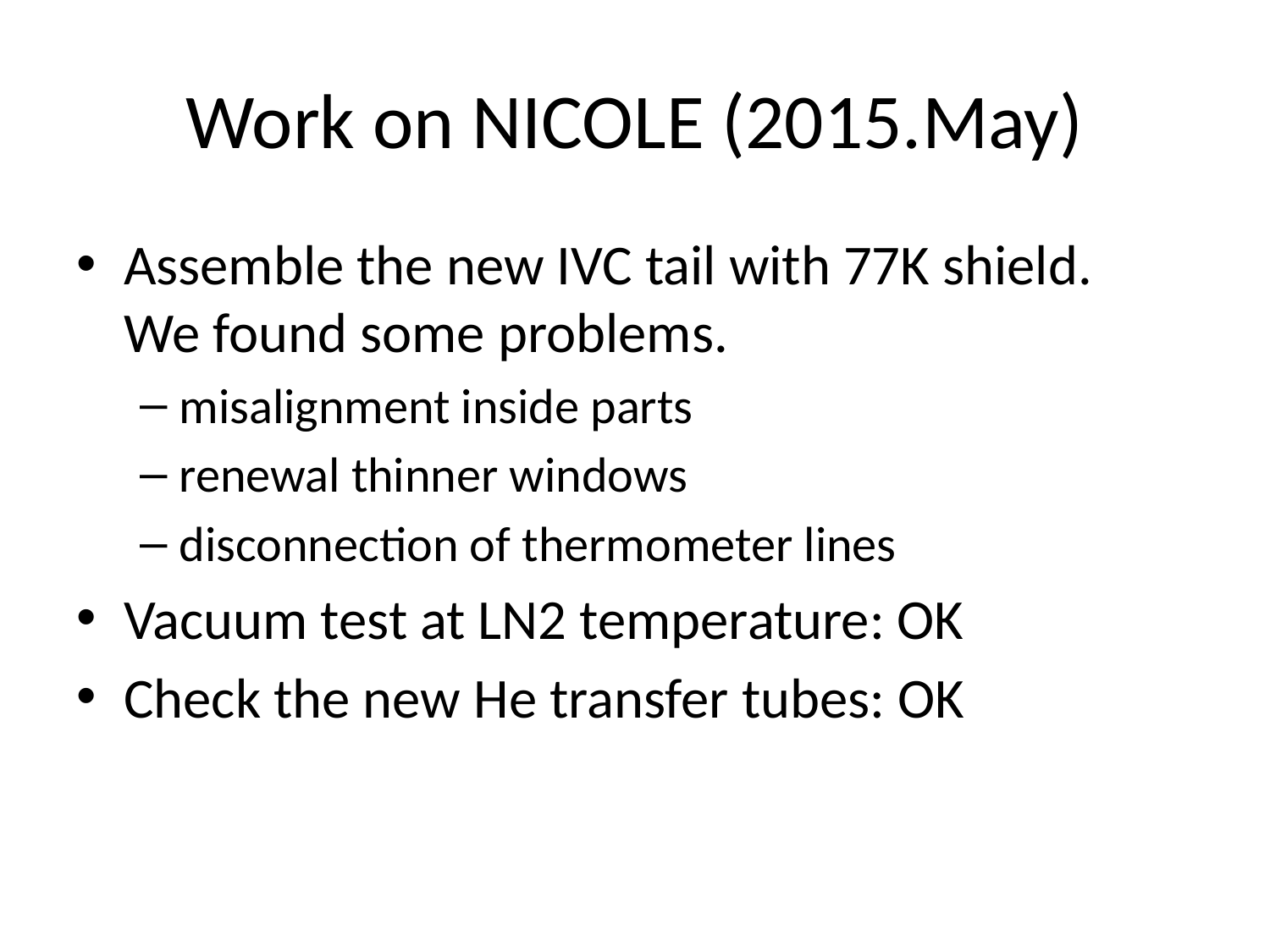

# Work on NICOLE (2015.May)
Assemble the new IVC tail with 77K shield.
We found some problems.
misalignment inside parts
renewal thinner windows
disconnection of thermometer lines
Vacuum test at LN2 temperature: OK
Check the new He transfer tubes: OK